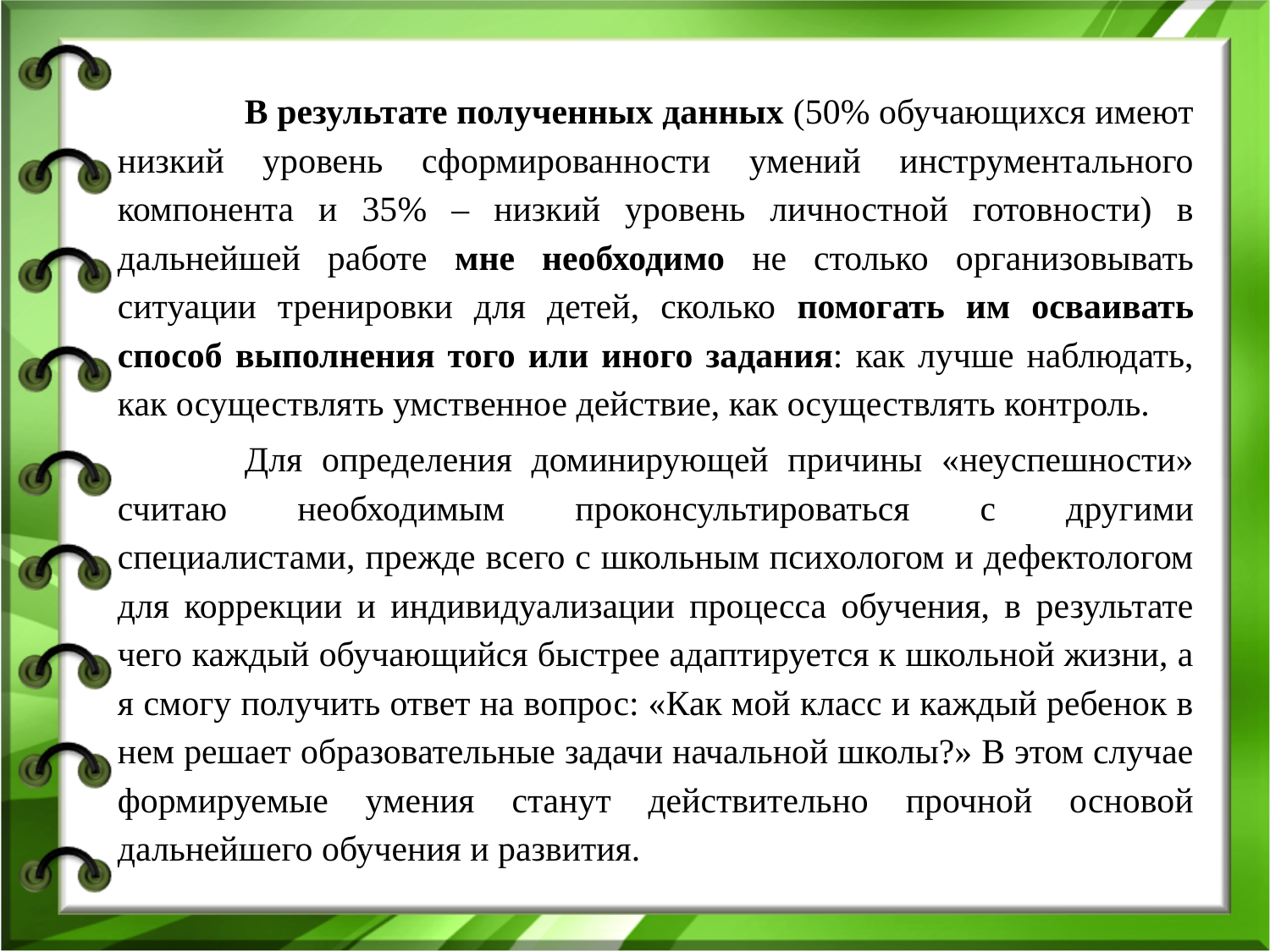

#
	В результате полученных данных (50% обучающихся имеют низкий уровень сформированности умений инструментального компонента и 35% – низкий уровень личностной готовности) в дальнейшей работе мне необходимо не столько организовывать ситуации тренировки для детей, сколько помогать им осваивать способ выполнения того или иного задания: как лучше наблюдать, как осуществлять умственное действие, как осуществлять контроль.
	Для определения доминирующей причины «неуспешности» считаю необходимым проконсультироваться с другими специалистами, прежде всего с школьным психологом и дефектологом для коррекции и индивидуализации процесса обучения, в результате чего каждый обучающийся быстрее адаптируется к школьной жизни, а я смогу получить ответ на вопрос: «Как мой класс и каждый ребенок в нем решает образовательные задачи начальной школы?» В этом случае формируемые умения станут действительно прочной основой дальнейшего обучения и развития.